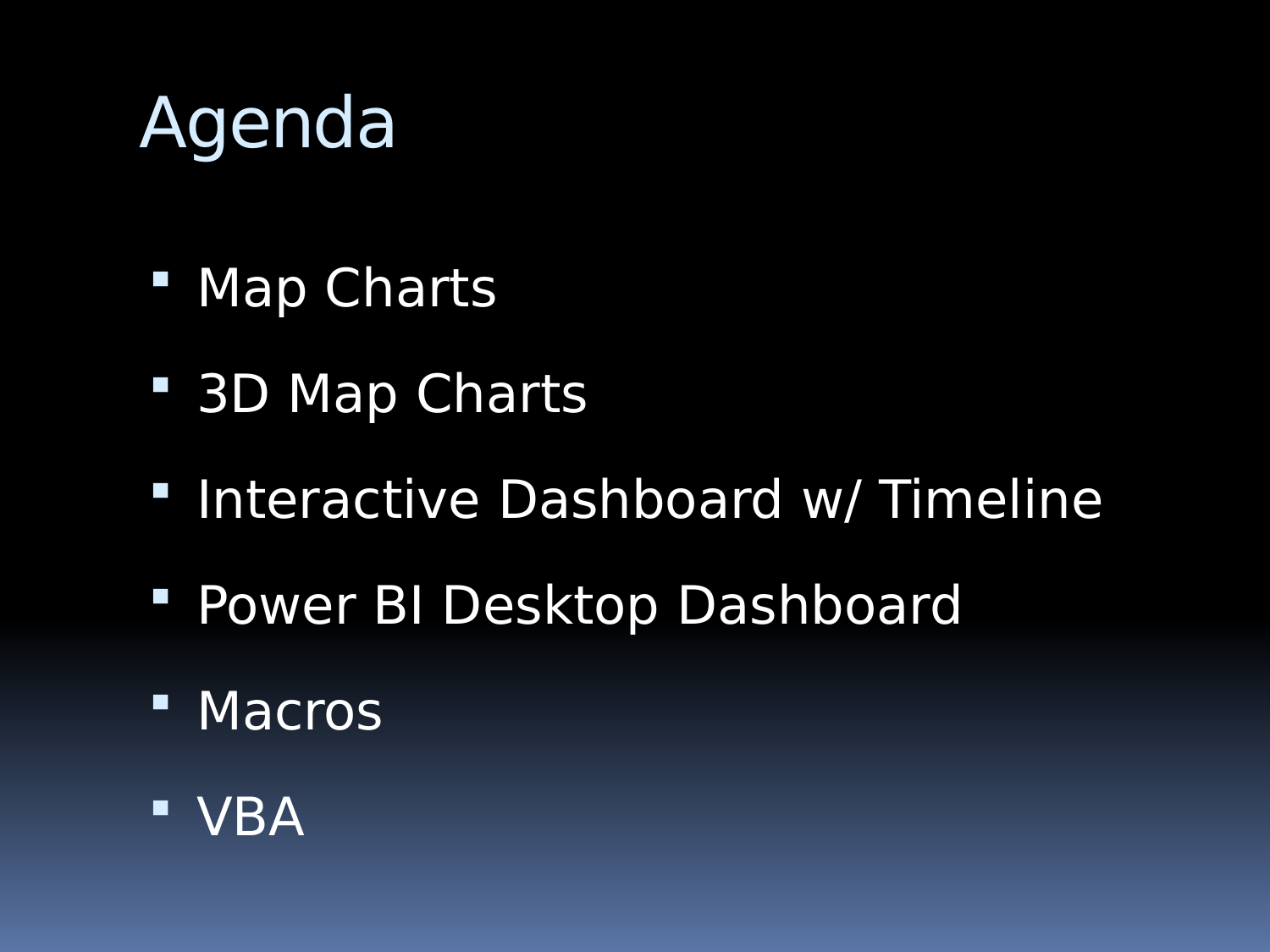

# Agenda
Map Charts
3D Map Charts
Interactive Dashboard w/ Timeline
Power BI Desktop Dashboard
Macros
VBA